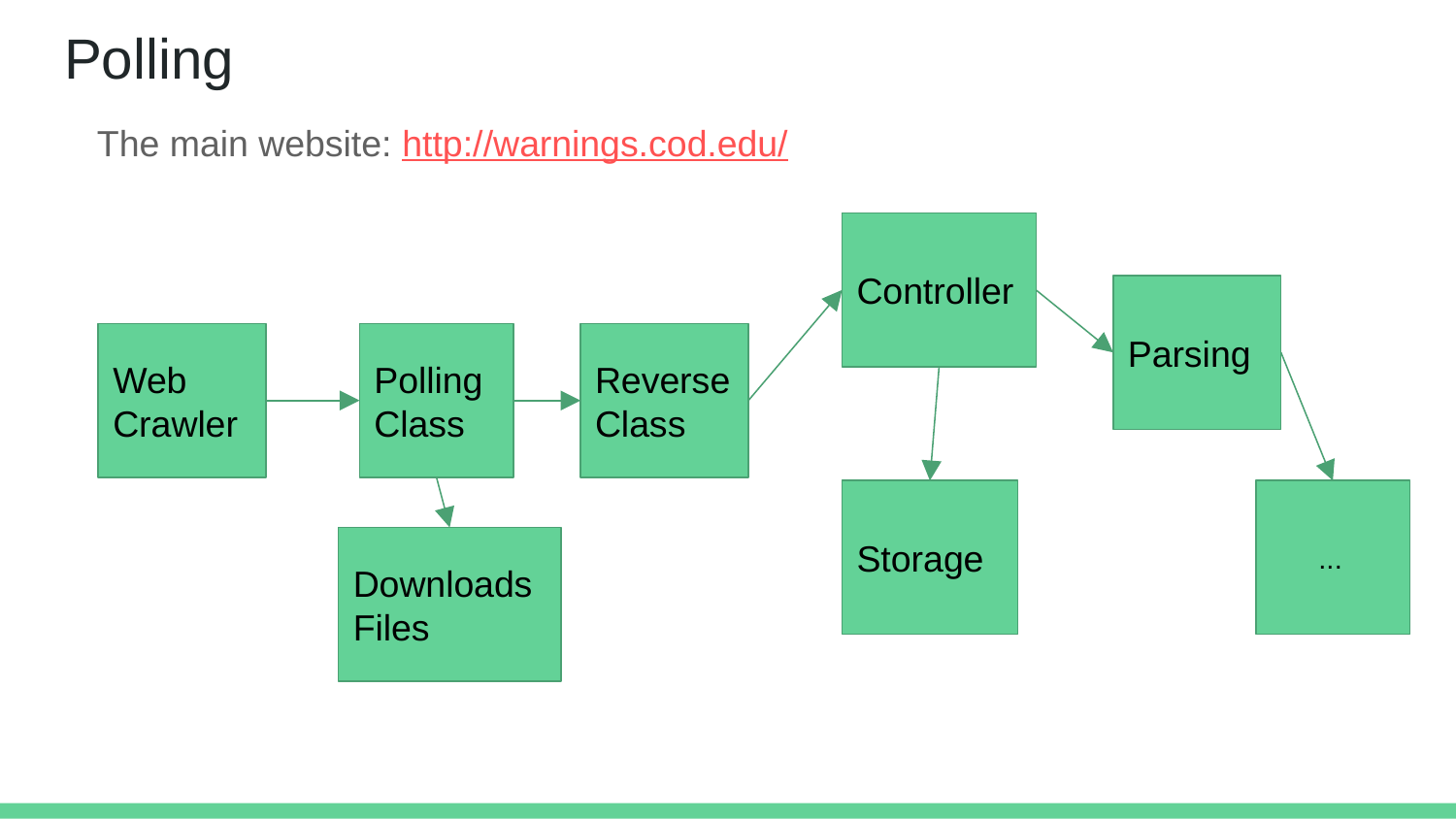

# Polling
The main website: http://warnings.cod.edu/

Controller
Parsing
Web Crawler
Polling Class
Reverse Class
Storage
      ...
Downloads Files